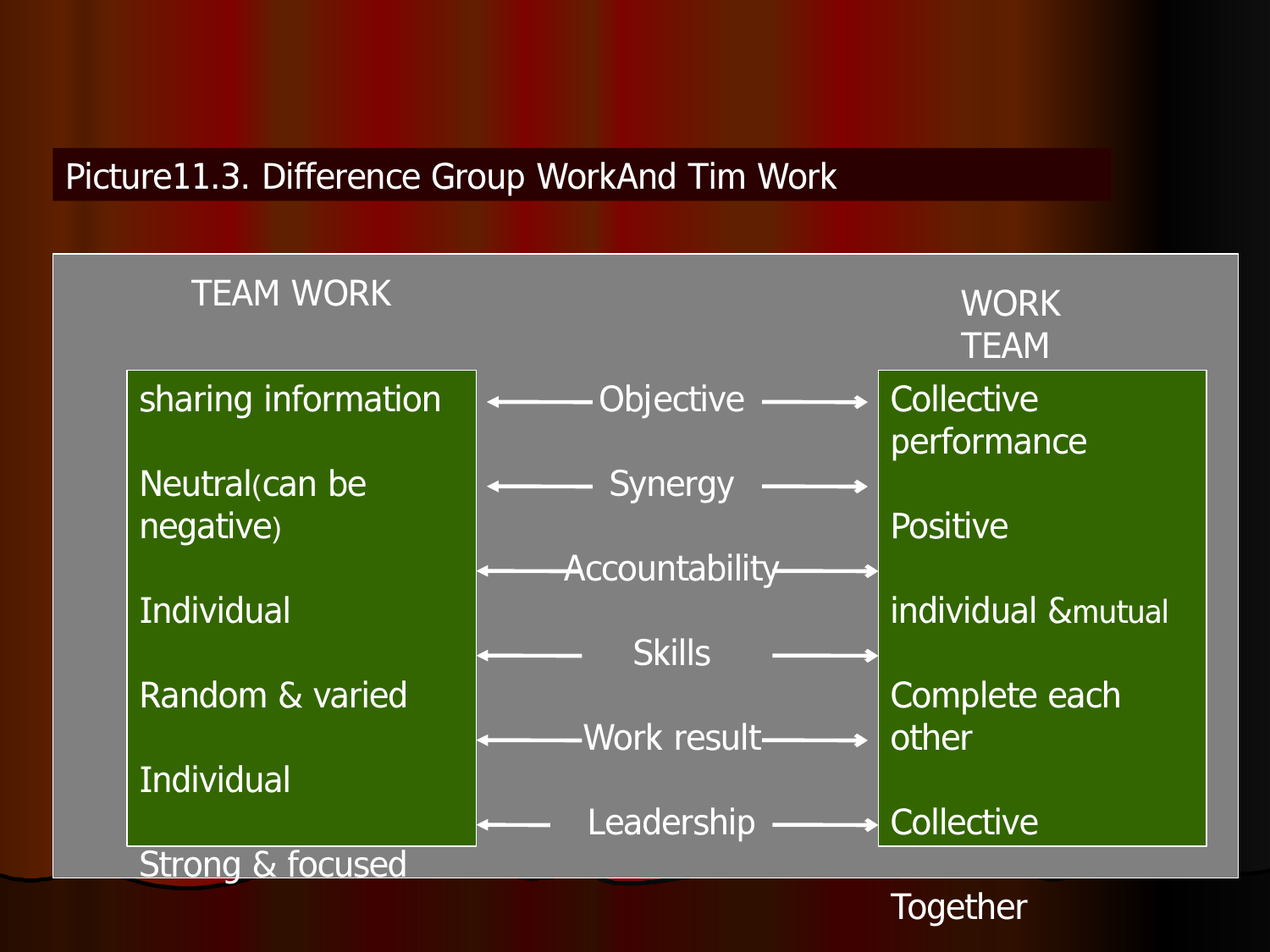

Picture11.3. Difference Group WorkAnd Tim Work

TEAM WORK
WORK TEAM
sharing information

Neutral(can be negative)

Individual

Random & varied

Individual

Strong & focused

Objective

Synergy

Accountability

Skills

Work result

Leadership

Collective performance

Positive

individual &mutual

Complete each other

Collective

Together